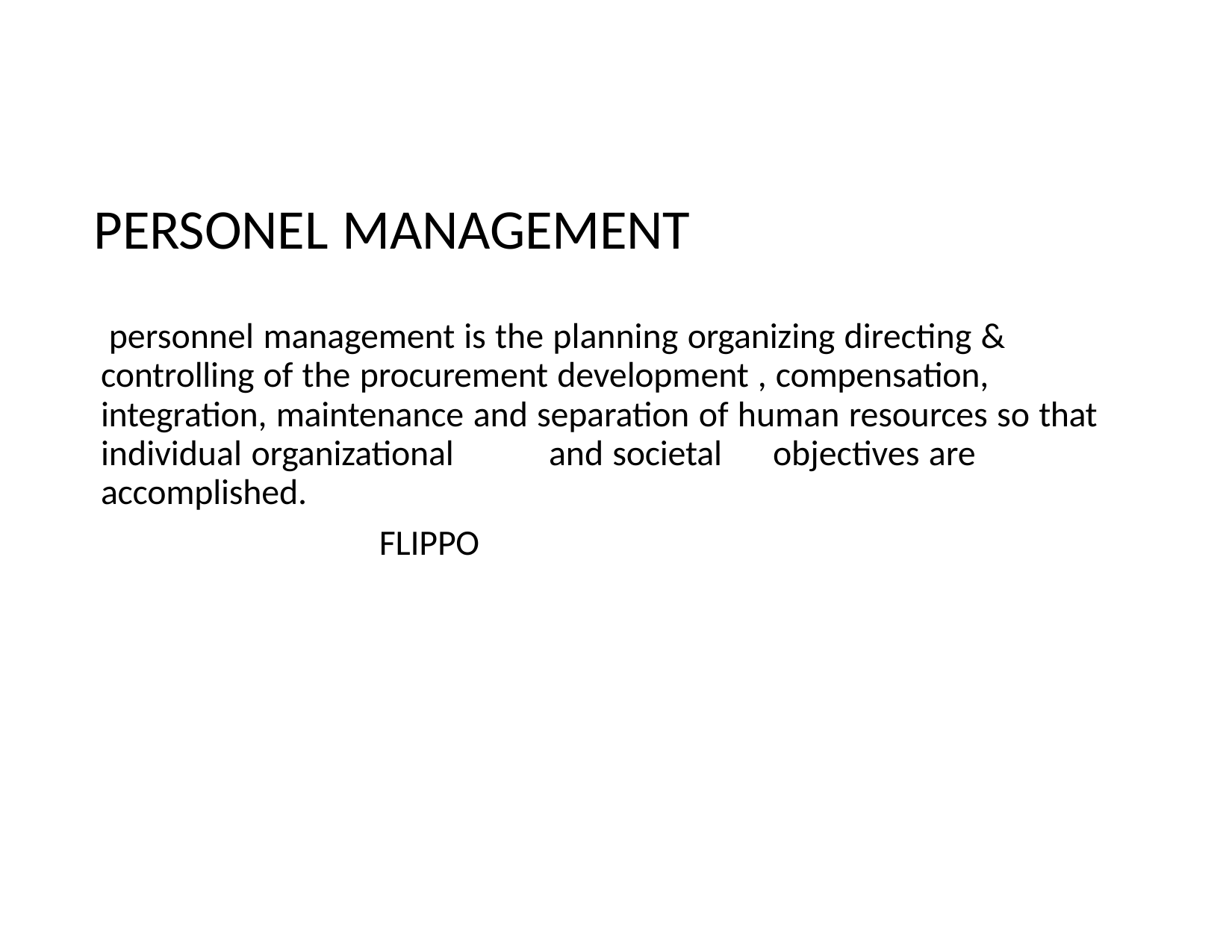

# PERSONEL MANAGEMENT
personnel management is the planning organizing directing & controlling of the procurement development , compensation, integration, maintenance and separation of human resources so that individual organizational	and societal	objectives are accomplished.
FLIPPO